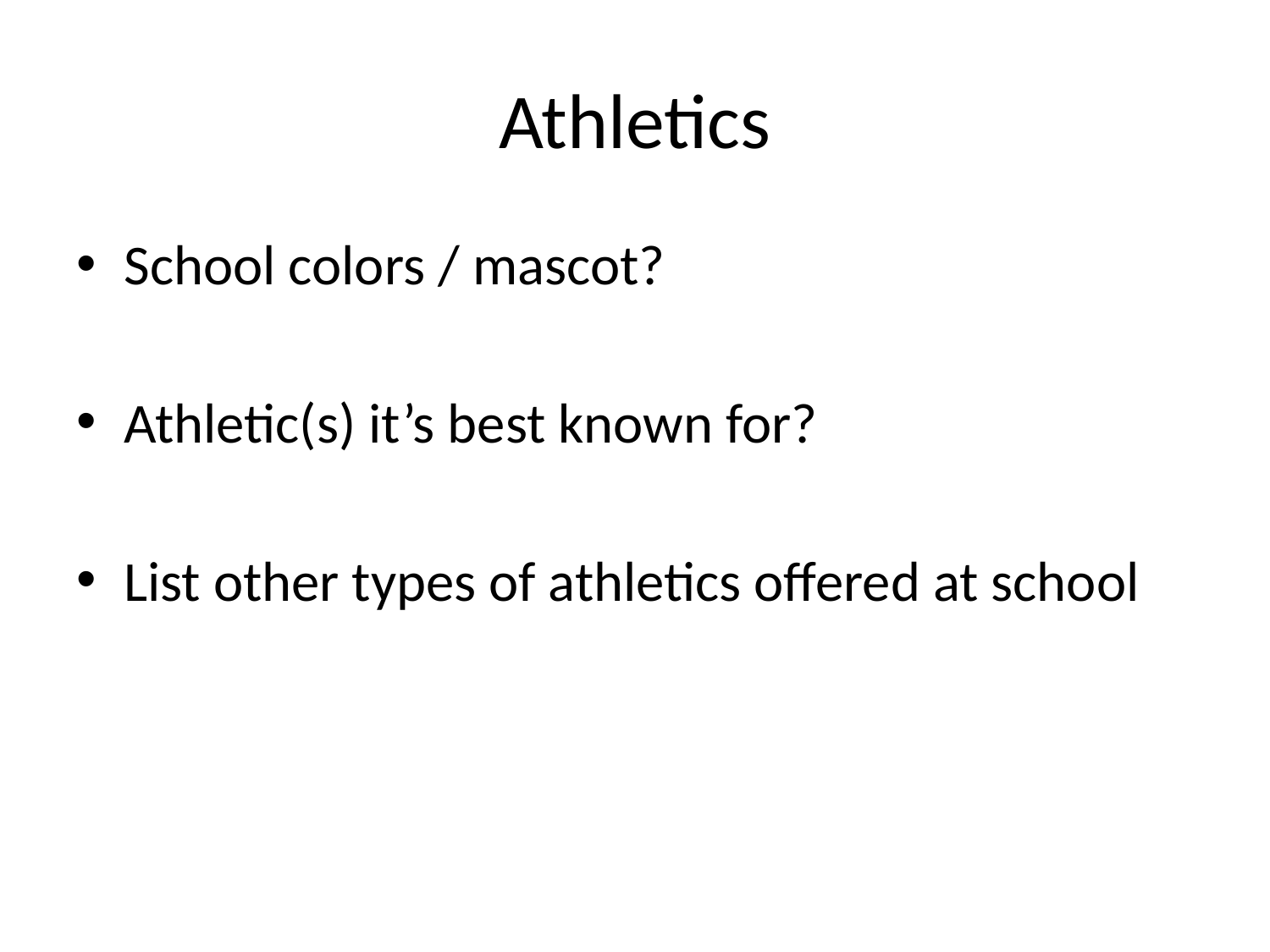

# Athletics
School colors / mascot?

Athletic(s) it’s best known for?

List other types of athletics offered at school